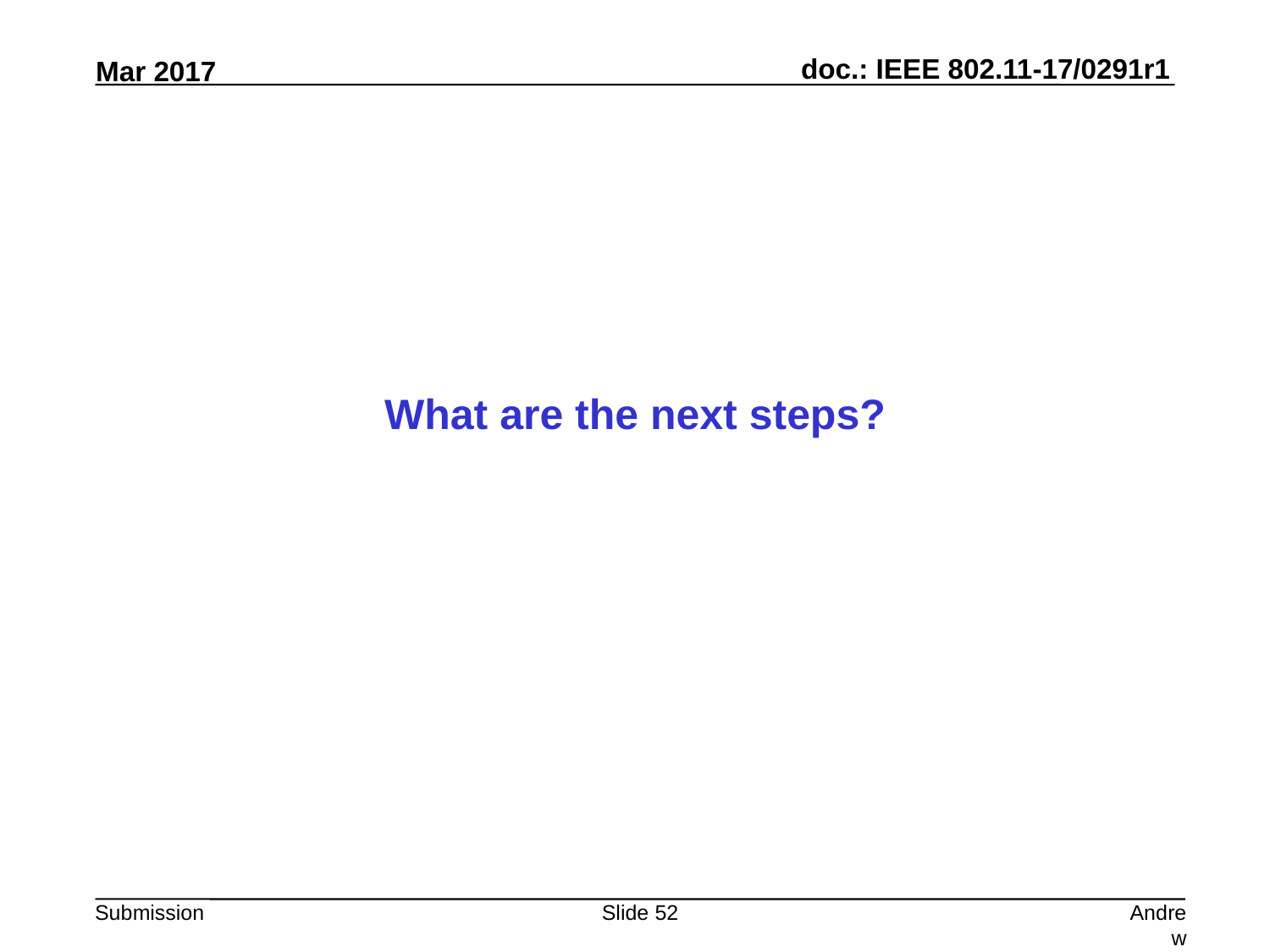

What are the next steps?
Slide 52
Andrew Myles, Cisco